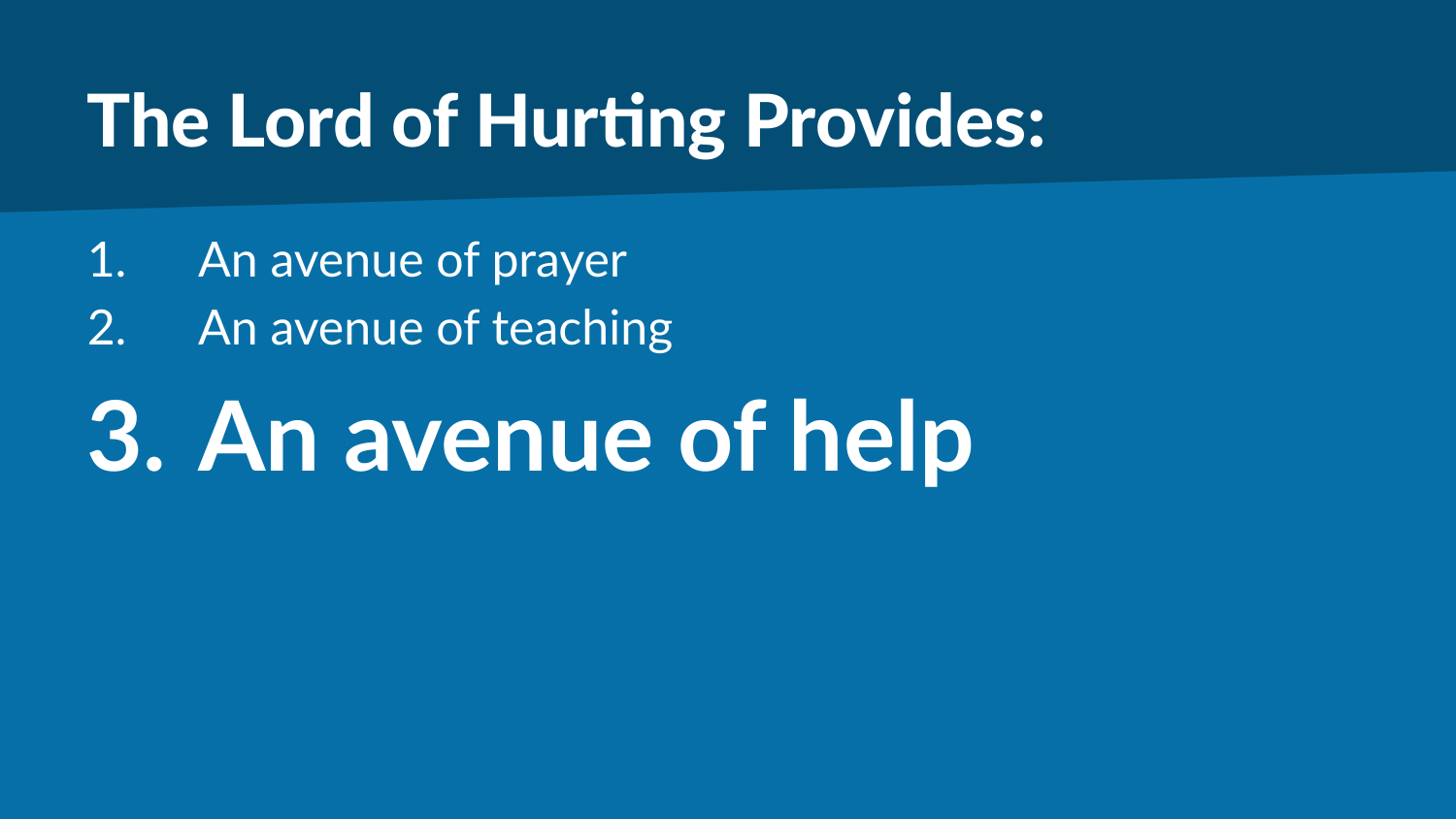

# The Lord of Hurting Provides:
An avenue of prayer
An avenue of teaching
An avenue of help